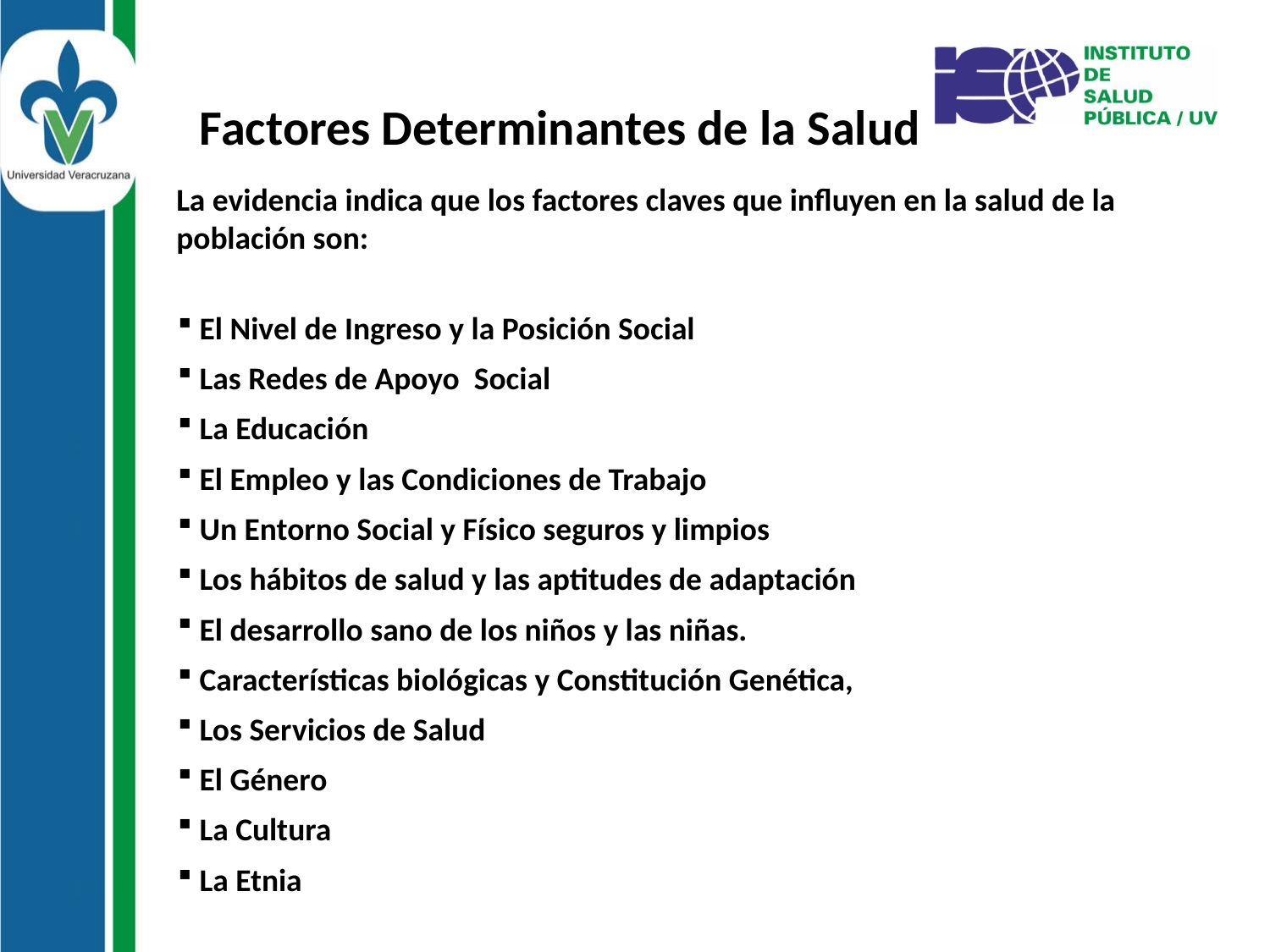

Factores Determinantes de la Salud
La evidencia indica que los factores claves que influyen en la salud de la población son:
 El Nivel de Ingreso y la Posición Social
 Las Redes de Apoyo  Social
 La Educación
 El Empleo y las Condiciones de Trabajo
 Un Entorno Social y Físico seguros y limpios
 Los hábitos de salud y las aptitudes de adaptación
 El desarrollo sano de los niños y las niñas.
 Características biológicas y Constitución Genética,
 Los Servicios de Salud
 El Género
 La Cultura
 La Etnia